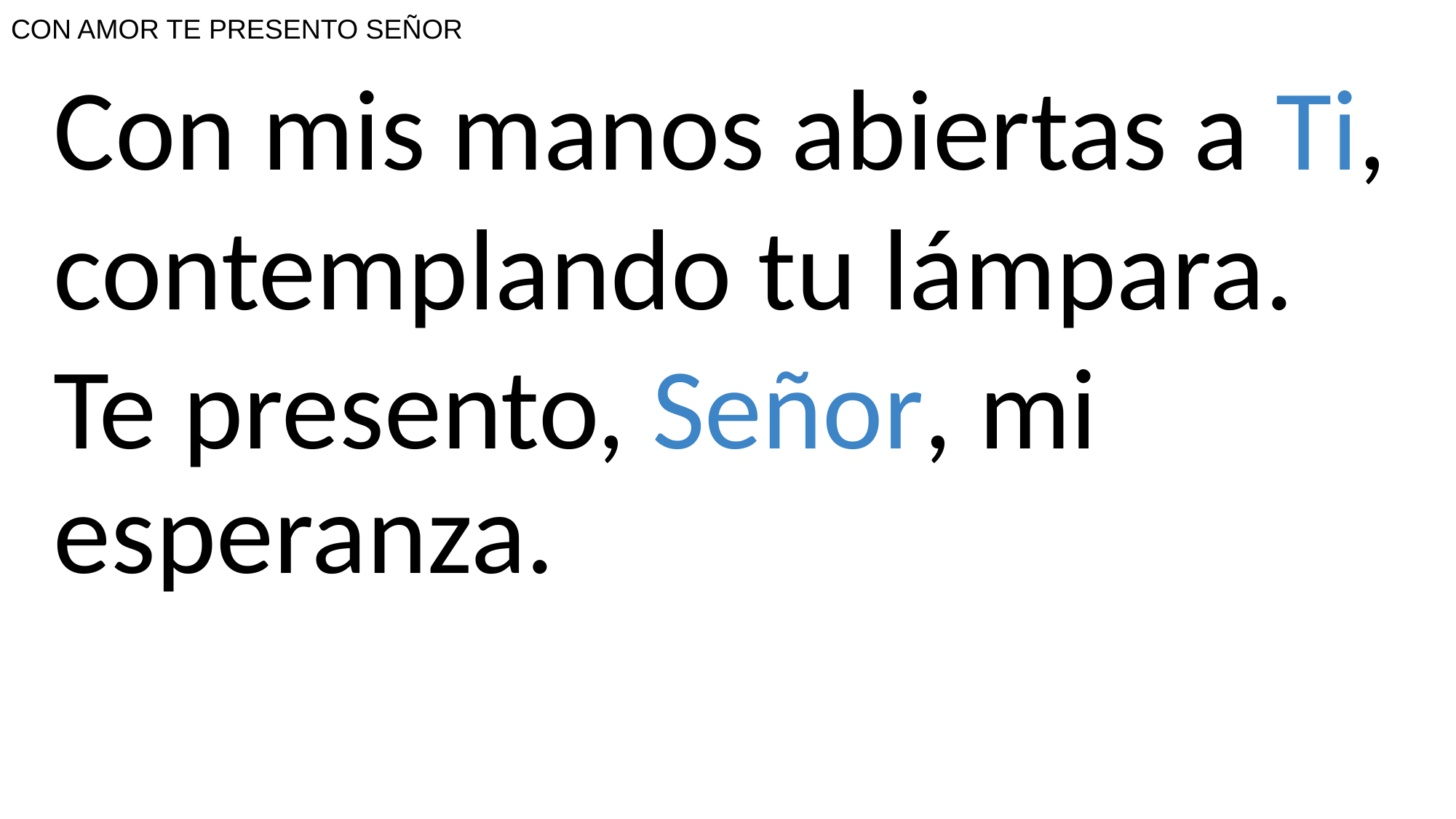

# CON AMOR TE PRESENTO SEÑOR
Con mis manos abiertas a Ti,
contemplando tu lámpara.
Te presento, Señor, mi esperanza.